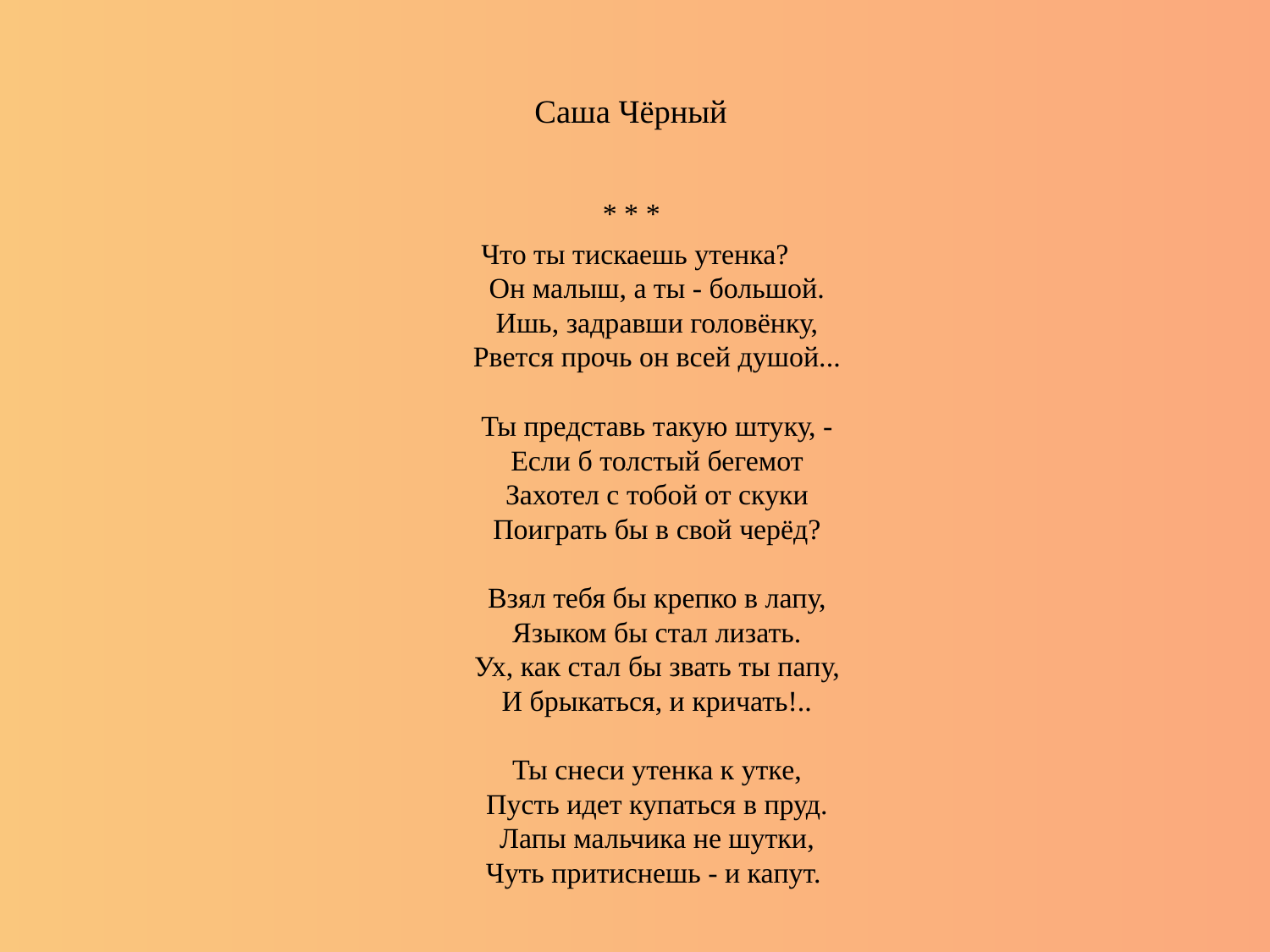

#
Саша Чёрный

* * *
Что ты тискаешь утенка?
Он малыш, а ты - большой.
Ишь, задравши головёнку,
Рвется прочь он всей душой...
Ты представь такую штуку, -
Если б толстый бегемот
Захотел с тобой от скуки
Поиграть бы в свой черёд?
Взял тебя бы крепко в лапу,
Языком бы стал лизать.
Ух, как стал бы звать ты папу,
И брыкаться, и кричать!..
Ты снеси утенка к утке,
Пусть идет купаться в пруд.
Лапы мальчика не шутки,
Чуть притиснешь - и капут.